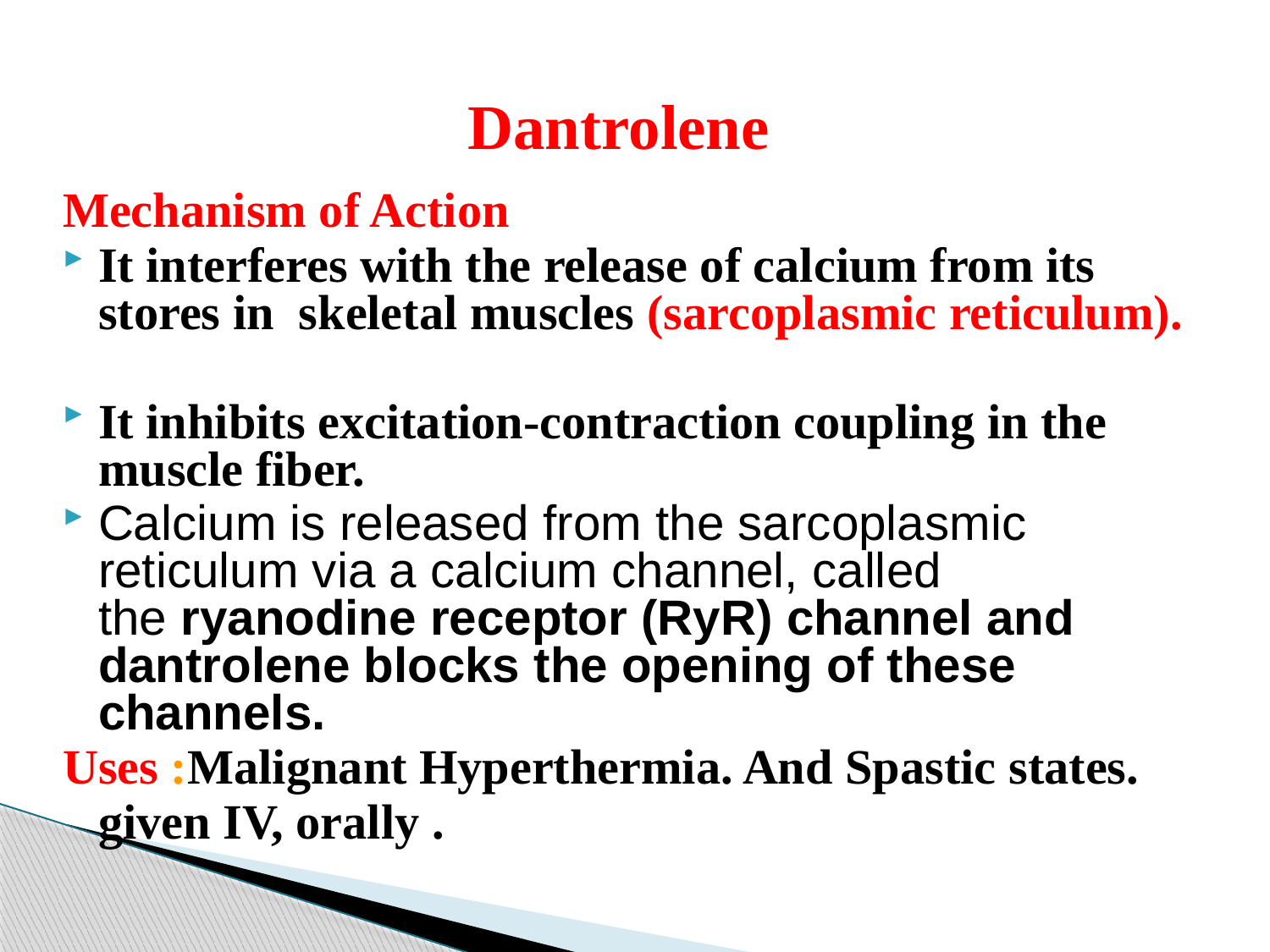

Dantrolene
Mechanism of Action
It interferes with the release of calcium from its stores in  skeletal muscles (sarcoplasmic reticulum).

It inhibits excitation-contraction coupling in the muscle fiber.
Calcium is released from the sarcoplasmic reticulum via a calcium channel, called the ryanodine receptor (RyR) channel and dantrolene blocks the opening of these channels.
Uses :Malignant Hyperthermia. And Spastic states.
	given IV, orally .